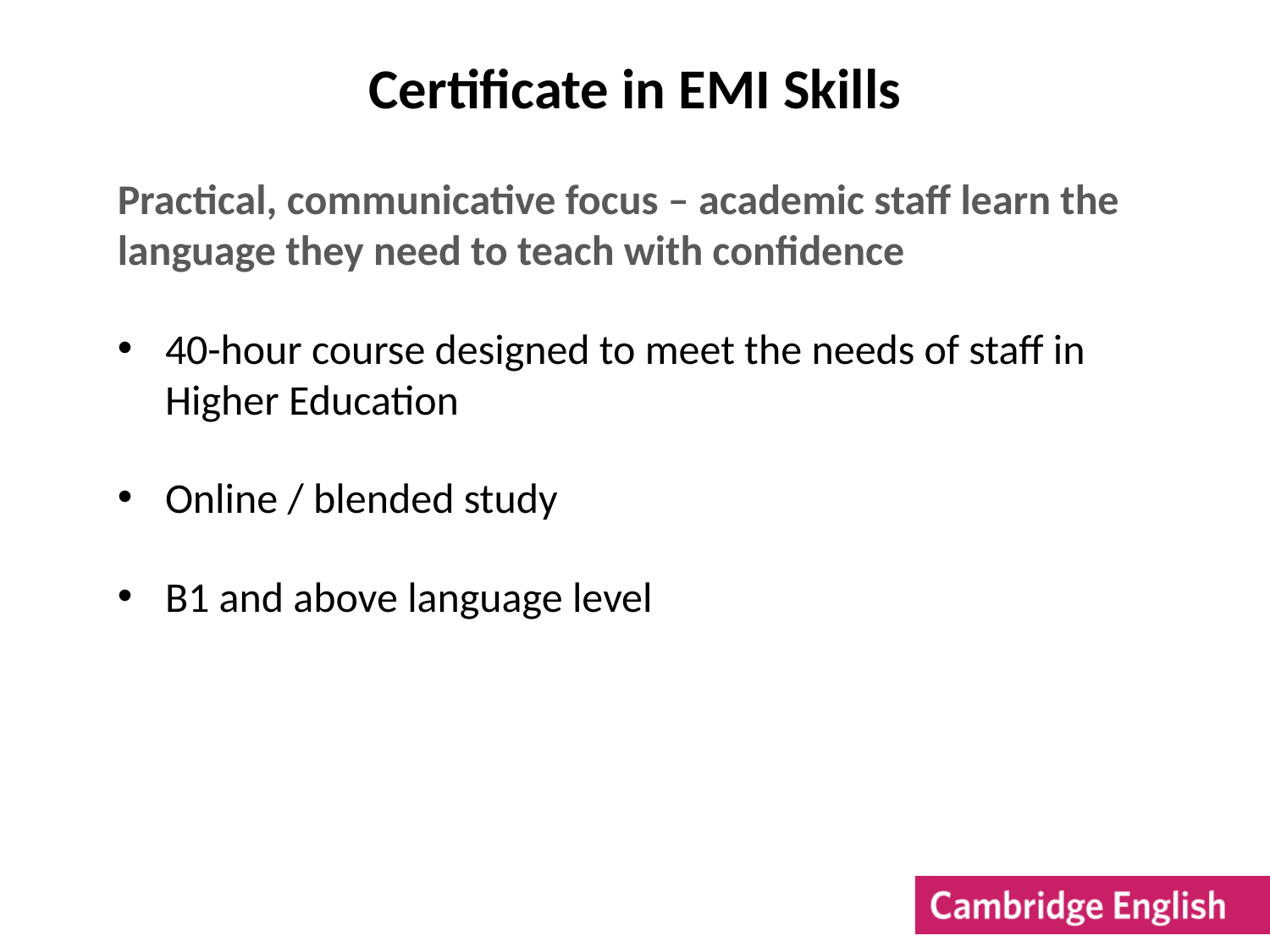

# Certificate in EMI Skills
Practical, communicative focus – academic staff learn the language they need to teach with confidence

40-hour course designed to meet the needs of staff in Higher Education

Online / blended study

B1 and above language level